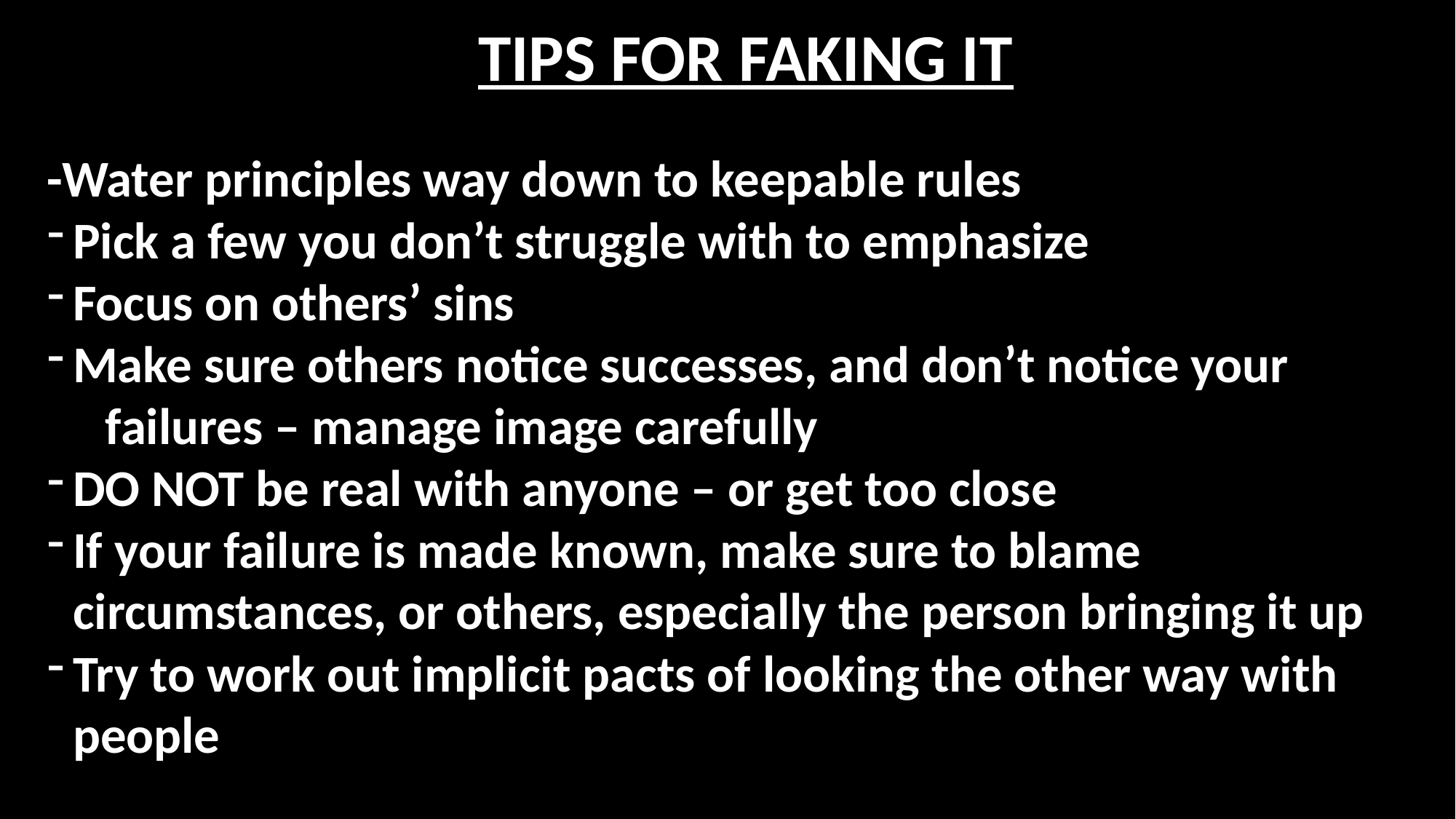

TIPS FOR FAKING IT
-Water principles way down to keepable rules
Pick a few you don’t struggle with to emphasize
Focus on others’ sins
Make sure others notice successes, and don’t notice your
     failures – manage image carefully
DO NOT be real with anyone – or get too close
If your failure is made known, make sure to blame circumstances, or others, especially the person bringing it up
Try to work out implicit pacts of looking the other way with people